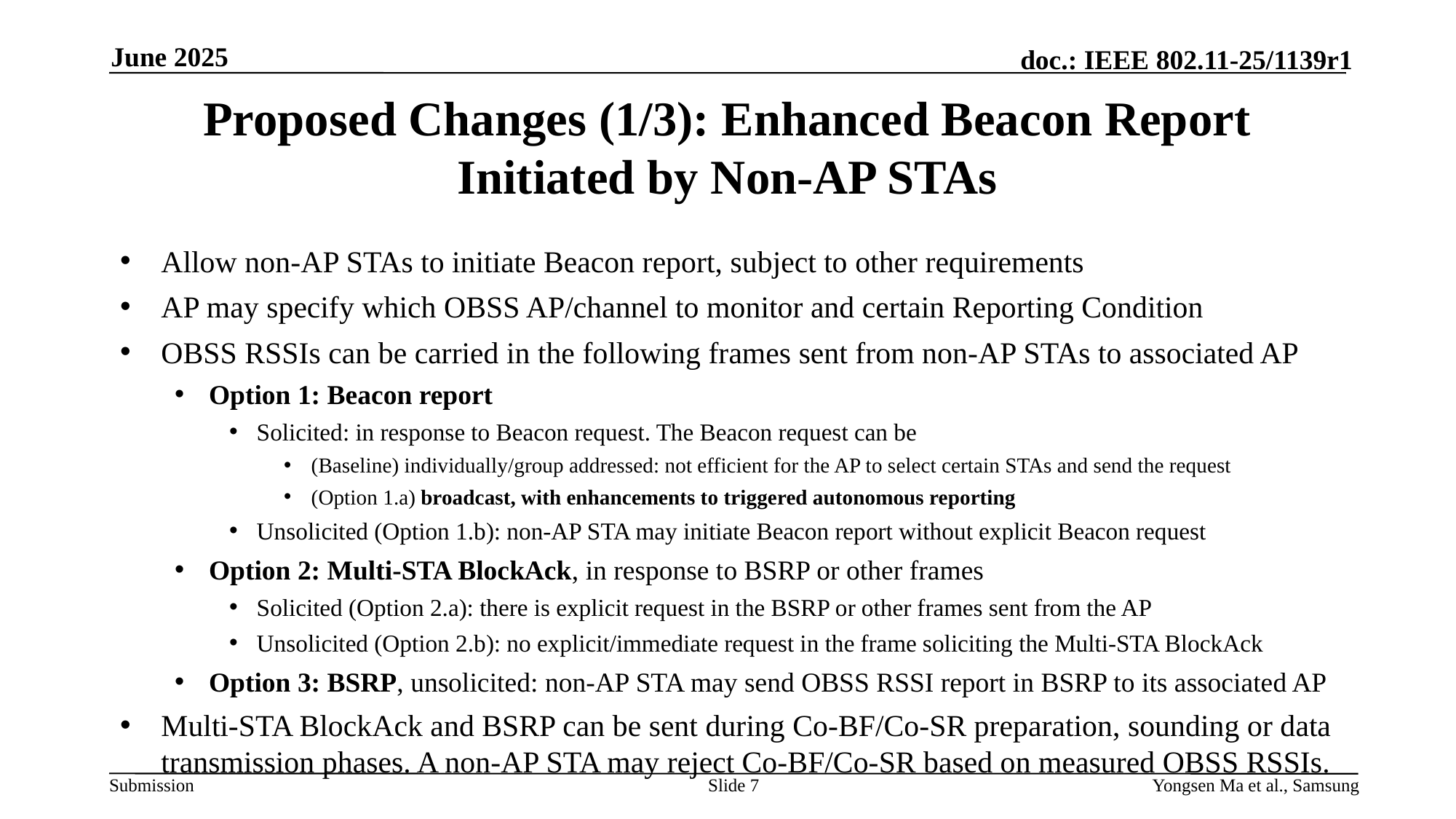

June 2025
# Proposed Changes (1/3): Enhanced Beacon Report Initiated by Non-AP STAs
Allow non-AP STAs to initiate Beacon report, subject to other requirements
AP may specify which OBSS AP/channel to monitor and certain Reporting Condition
OBSS RSSIs can be carried in the following frames sent from non-AP STAs to associated AP
Option 1: Beacon report
Solicited: in response to Beacon request. The Beacon request can be
(Baseline) individually/group addressed: not efficient for the AP to select certain STAs and send the request
(Option 1.a) broadcast, with enhancements to triggered autonomous reporting
Unsolicited (Option 1.b): non-AP STA may initiate Beacon report without explicit Beacon request
Option 2: Multi-STA BlockAck, in response to BSRP or other frames
Solicited (Option 2.a): there is explicit request in the BSRP or other frames sent from the AP
Unsolicited (Option 2.b): no explicit/immediate request in the frame soliciting the Multi-STA BlockAck
Option 3: BSRP, unsolicited: non-AP STA may send OBSS RSSI report in BSRP to its associated AP
Multi-STA BlockAck and BSRP can be sent during Co-BF/Co-SR preparation, sounding or data transmission phases. A non-AP STA may reject Co-BF/Co-SR based on measured OBSS RSSIs.
Slide 7
Yongsen Ma et al., Samsung